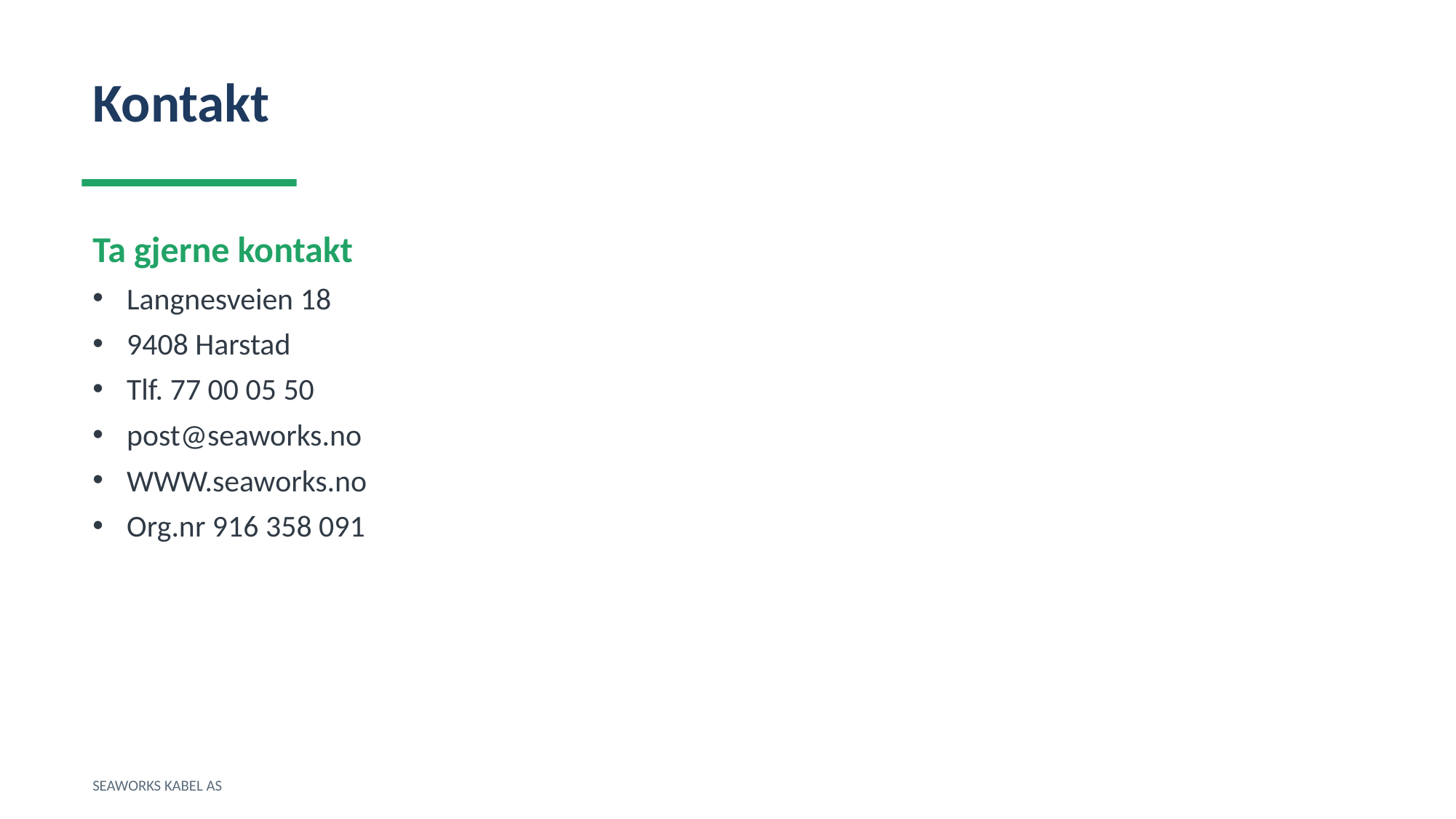

Kontakt

Ta gjerne kontakt
Langnesveien 18
9408 Harstad
Tlf. 77 00 05 50
post@seaworks.no
WWW.seaworks.no
Org.nr 916 358 091
SEAWORKS KABEL AS